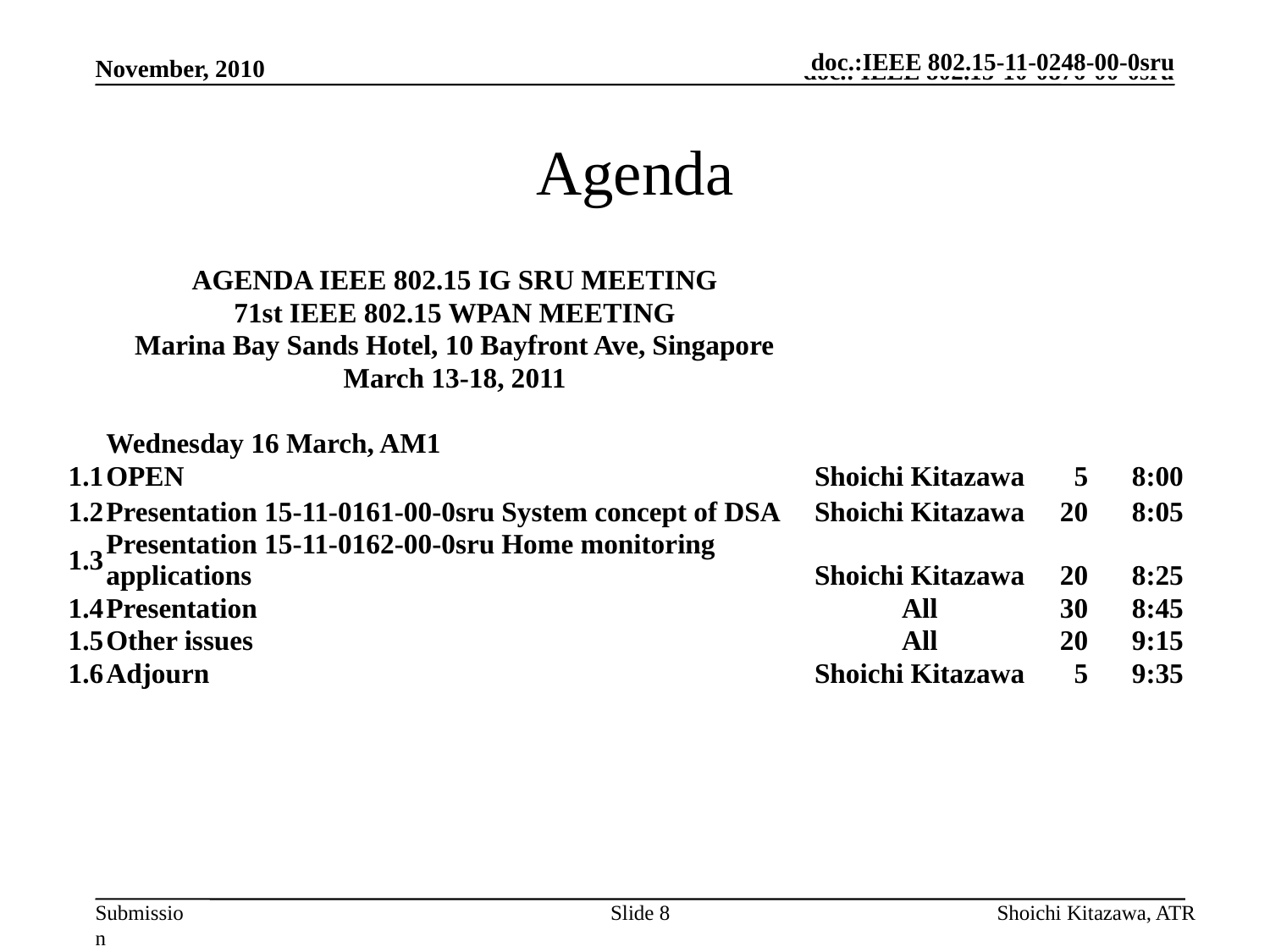

November, 2010
# Agenda
|  | AGENDA IEEE 802.15 IG SRU MEETING |  |  |  |
| --- | --- | --- | --- | --- |
|  | 71st IEEE 802.15 WPAN MEETING |  |  |  |
|  | Marina Bay Sands Hotel, 10 Bayfront Ave, Singapore |  |  |  |
|  | March 13-18, 2011 |  |  |  |
|  |  |  |  |  |
|  | Wednesday 16 March, AM1 |  |  |  |
| 1.1 | OPEN | Shoichi Kitazawa | 5 | 8:00 |
| 1.2 | Presentation 15-11-0161-00-0sru System concept of DSA | Shoichi Kitazawa | 20 | 8:05 |
| 1.3 | Presentation 15-11-0162-00-0sru Home monitoring applications | Shoichi Kitazawa | 20 | 8:25 |
| 1.4 | Presentation | All | 30 | 8:45 |
| 1.5 | Other issues | All | 20 | 9:15 |
| 1.6 | Adjourn | Shoichi Kitazawa | 5 | 9:35 |
Slide 8
Shoichi Kitazawa, ATR